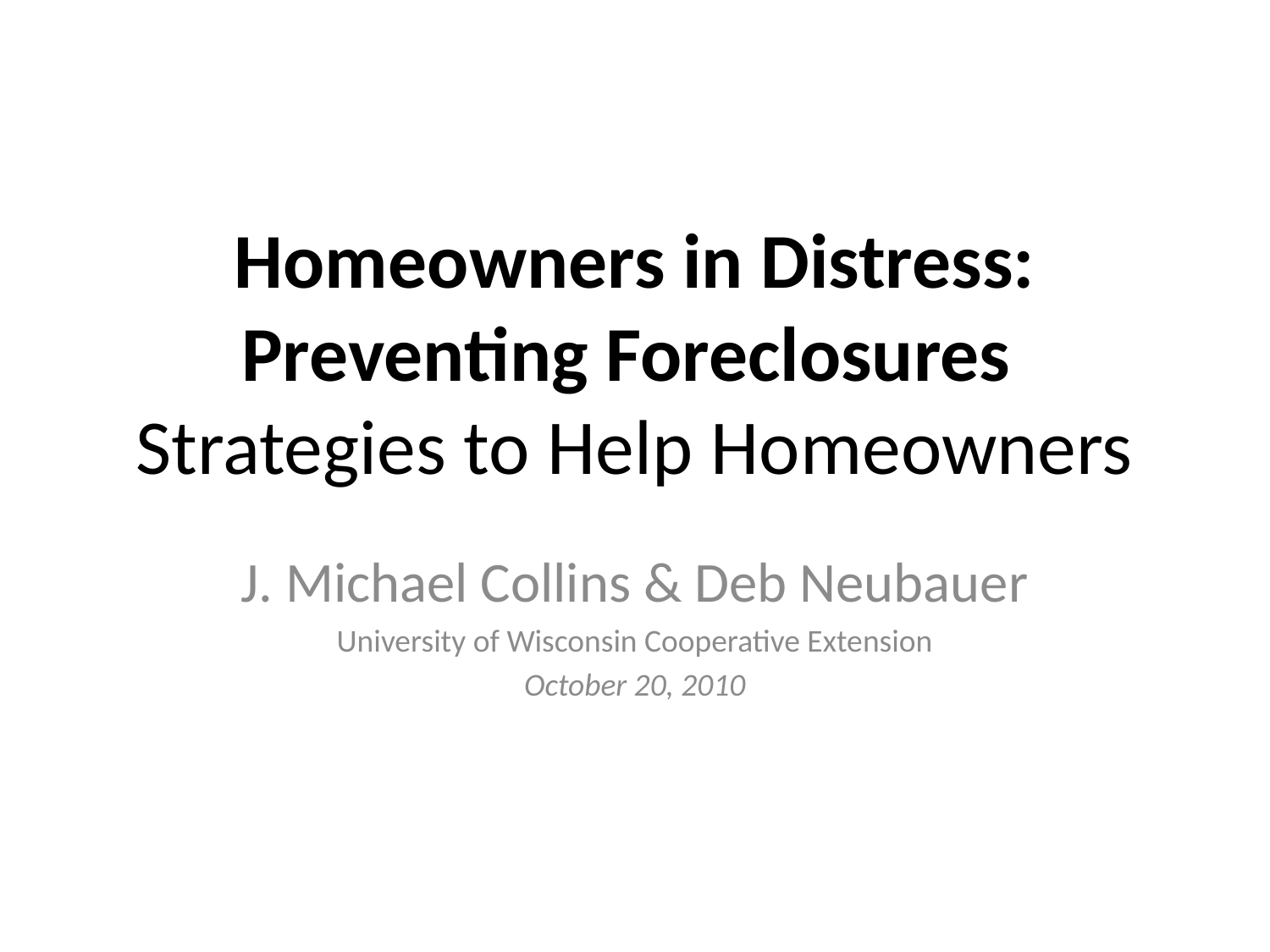

# Homeowners in Distress: Preventing Foreclosures Strategies to Help Homeowners
J. Michael Collins & Deb Neubauer
University of Wisconsin Cooperative Extension
October 20, 2010